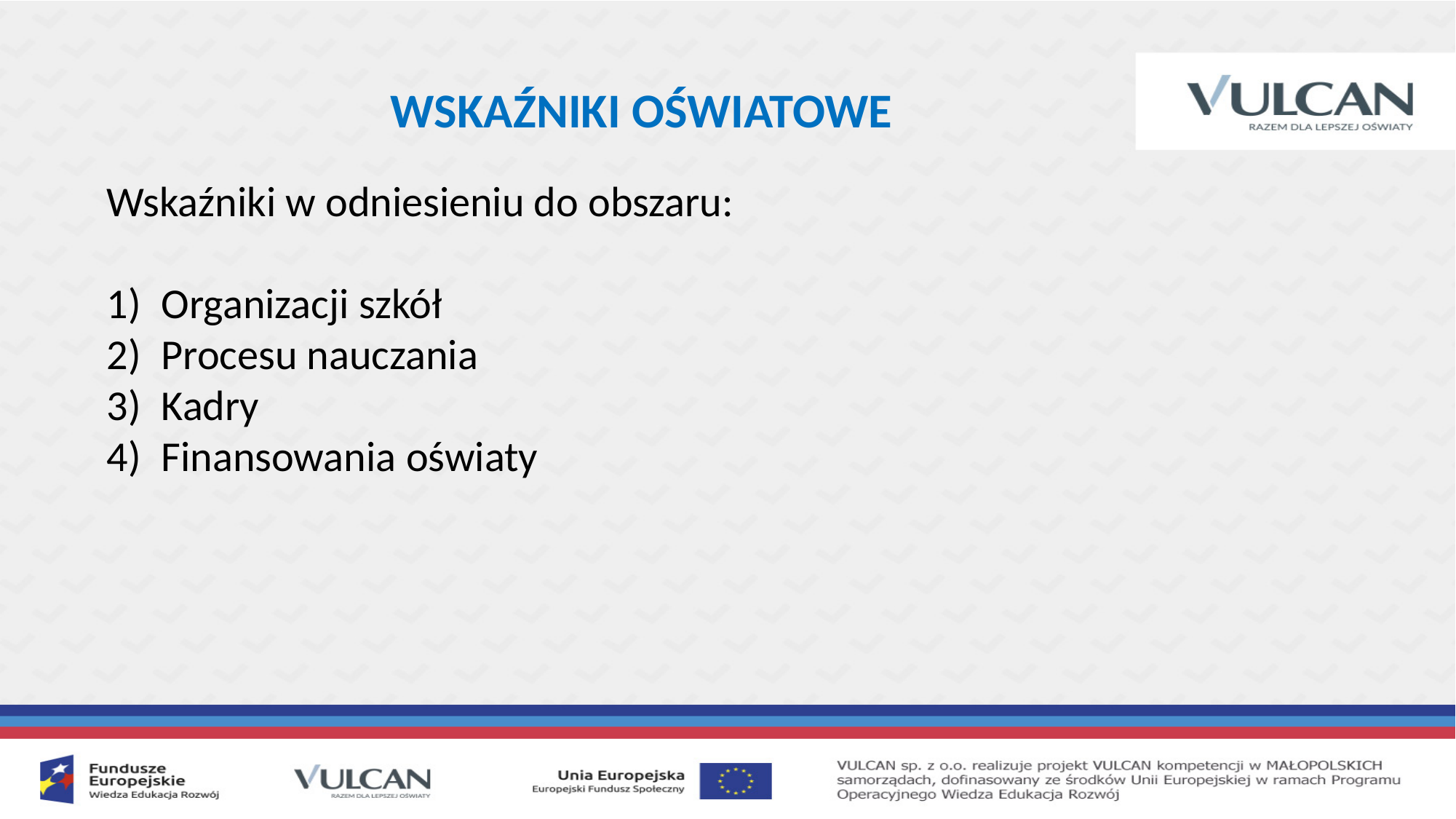

WSKAŹNIKI OŚWIATOWE

Wskaźniki w odniesieniu do obszaru:

Organizacji szkół
Procesu nauczania
Kadry
Finansowania oświaty